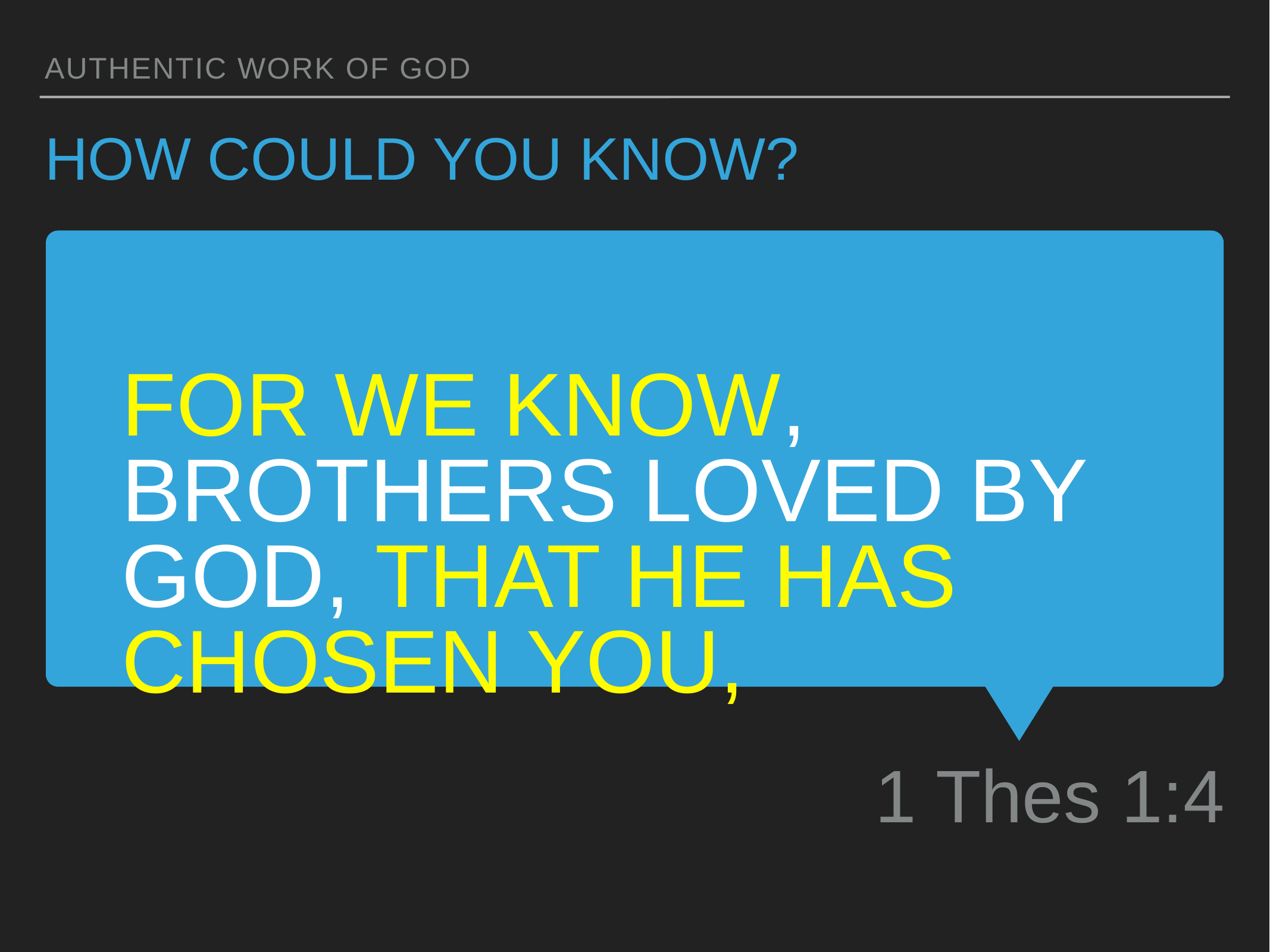

authentic work of god
how could you know?
For we know, brothers loved by God, that he has chosen you,
1 Thes 1:4